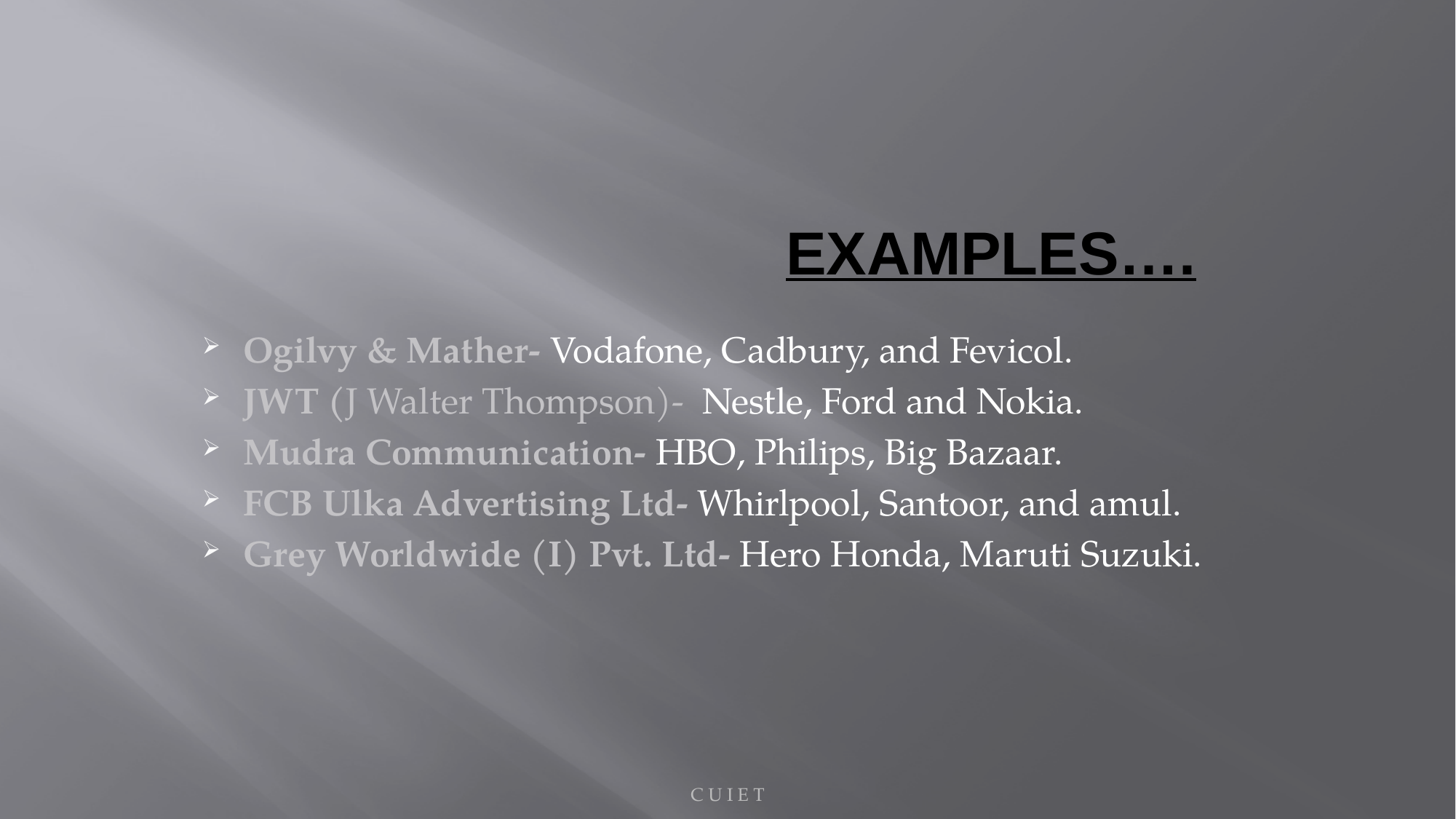

# EXAMPLES….
Ogilvy & Mather- Vodafone, Cadbury, and Fevicol.
JWT (J Walter Thompson)-  Nestle, Ford and Nokia.
Mudra Communication- HBO, Philips, Big Bazaar.
FCB Ulka Advertising Ltd- Whirlpool, Santoor, and amul.
Grey Worldwide (I) Pvt. Ltd- Hero Honda, Maruti Suzuki.
C U I E T